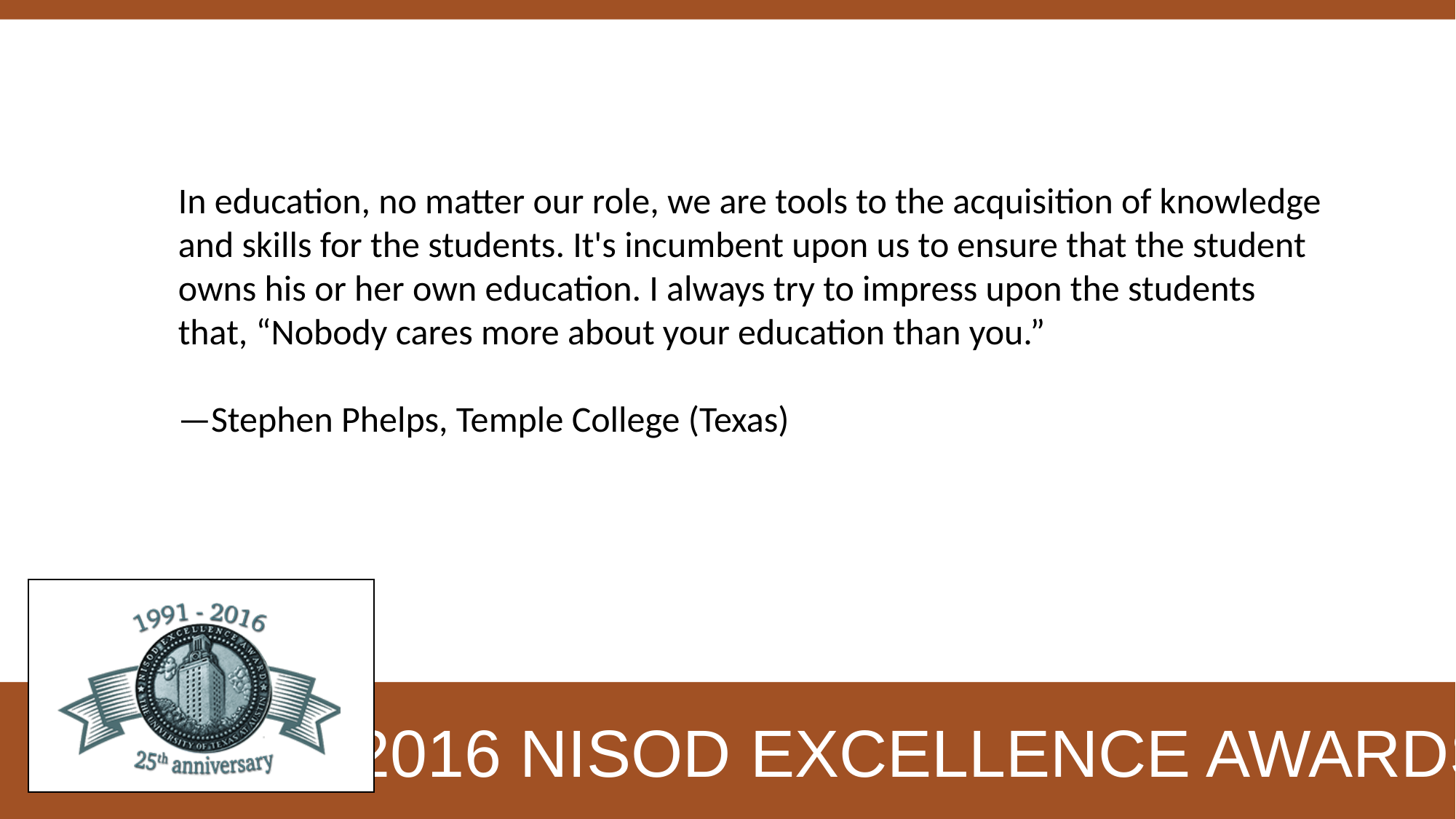

In education, no matter our role, we are tools to the acquisition of knowledge and skills for the students. It's incumbent upon us to ensure that the student owns his or her own education. I always try to impress upon the students that, “Nobody cares more about your education than you.”

—Stephen Phelps, Temple College (Texas)